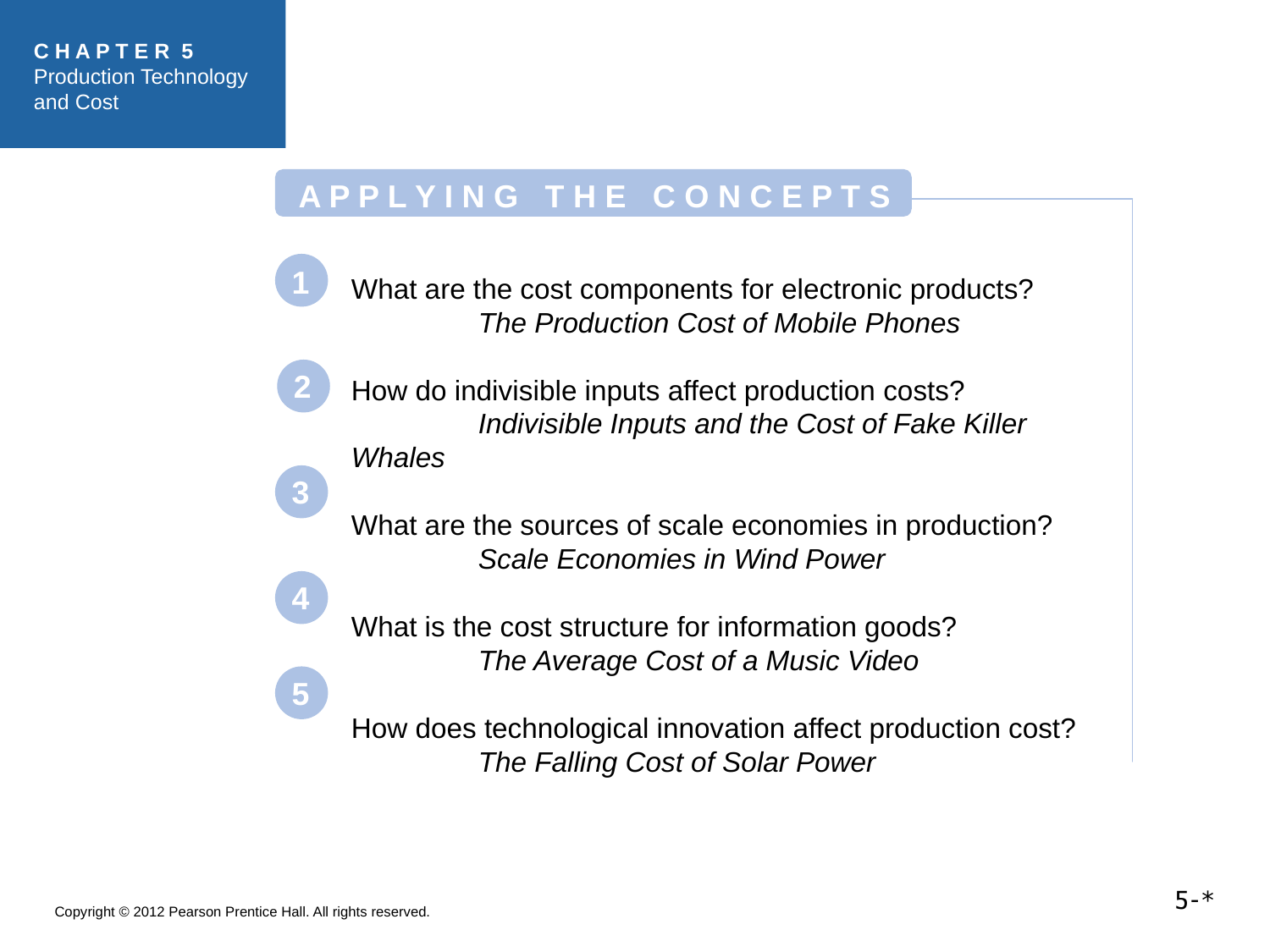

A P P L Y I N G   T H E   C O N C E P T S

1
What are the cost components for electronic products?
	The Production Cost of Mobile Phones

How do indivisible inputs affect production costs?
	Indivisible Inputs and the Cost of Fake Killer Whales

What are the sources of scale economies in production?
	Scale Economies in Wind Power

What is the cost structure for information goods?
	The Average Cost of a Music Video

How does technological innovation affect production cost?
	The Falling Cost of Solar Power

2

3

4

5